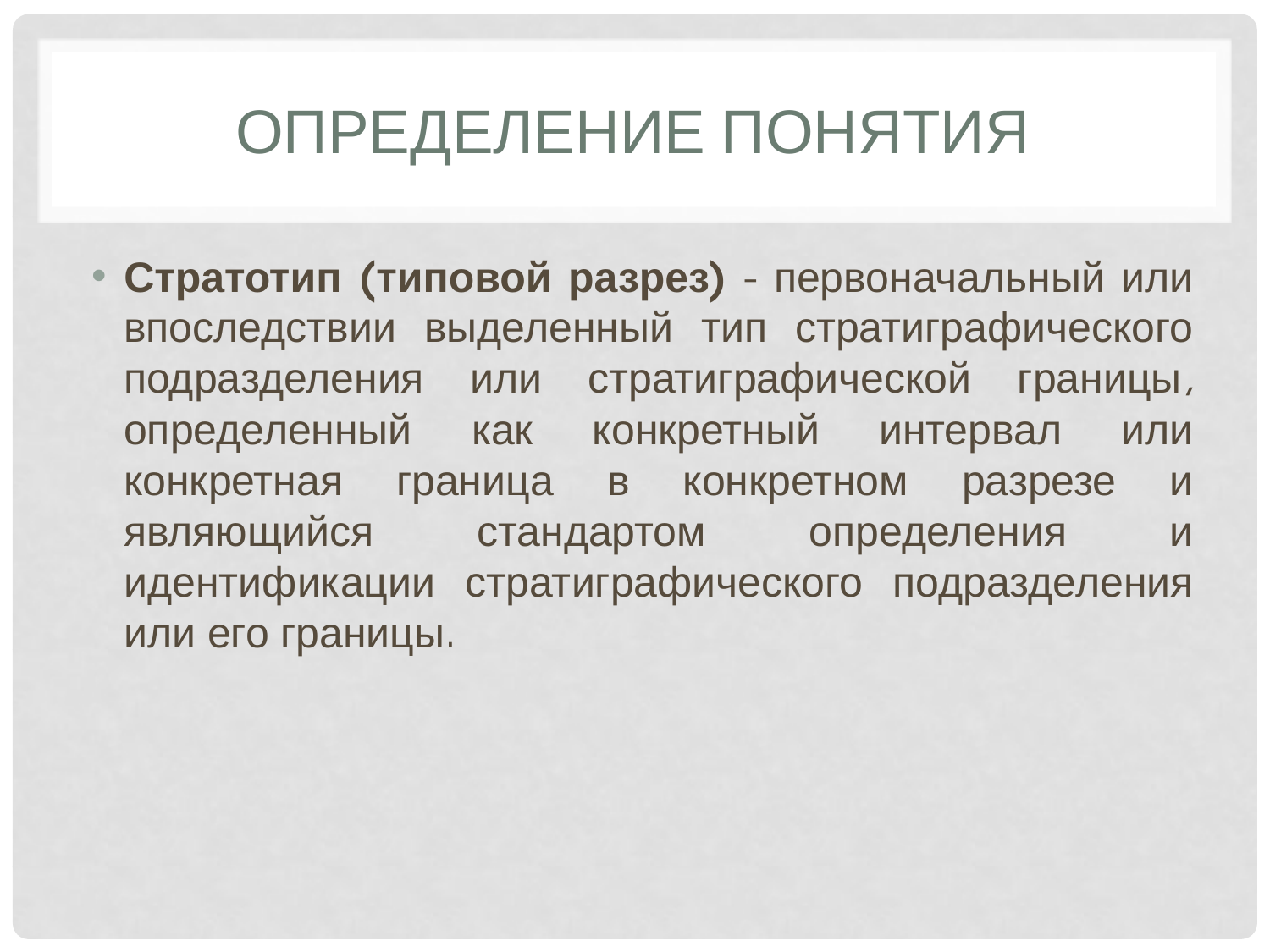

# Определение понятия
Стратотип (типовой разрез) - первоначальный или впоследствии выделенный тип стратиграфического подразделения или стратиграфической границы, определенный как конкретный интервал или конкретная граница в конкретном разрезе и являющийся стандартом определения и идентификации стратиграфического подразделения или его границы.